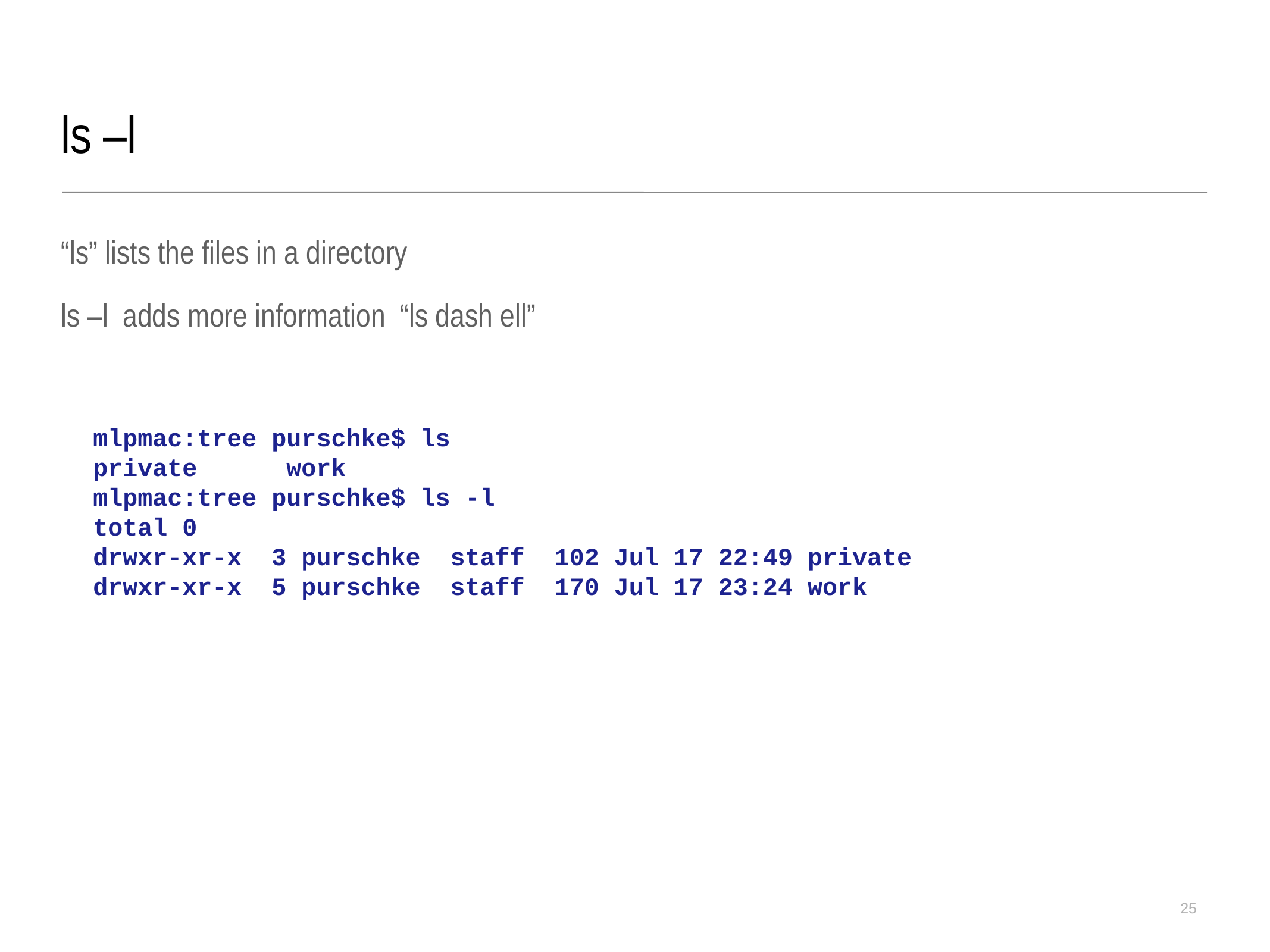

ls –l
“ls” lists the files in a directory
ls –l  adds more information  “ls dash ell”

mlpmac:tree purschke$ ls
private	 work
mlpmac:tree purschke$ ls -l
total 0
drwxr-xr-x  3 purschke  staff  102 Jul 17 22:49 private
drwxr-xr-x  5 purschke  staff  170 Jul 17 23:24 work
25